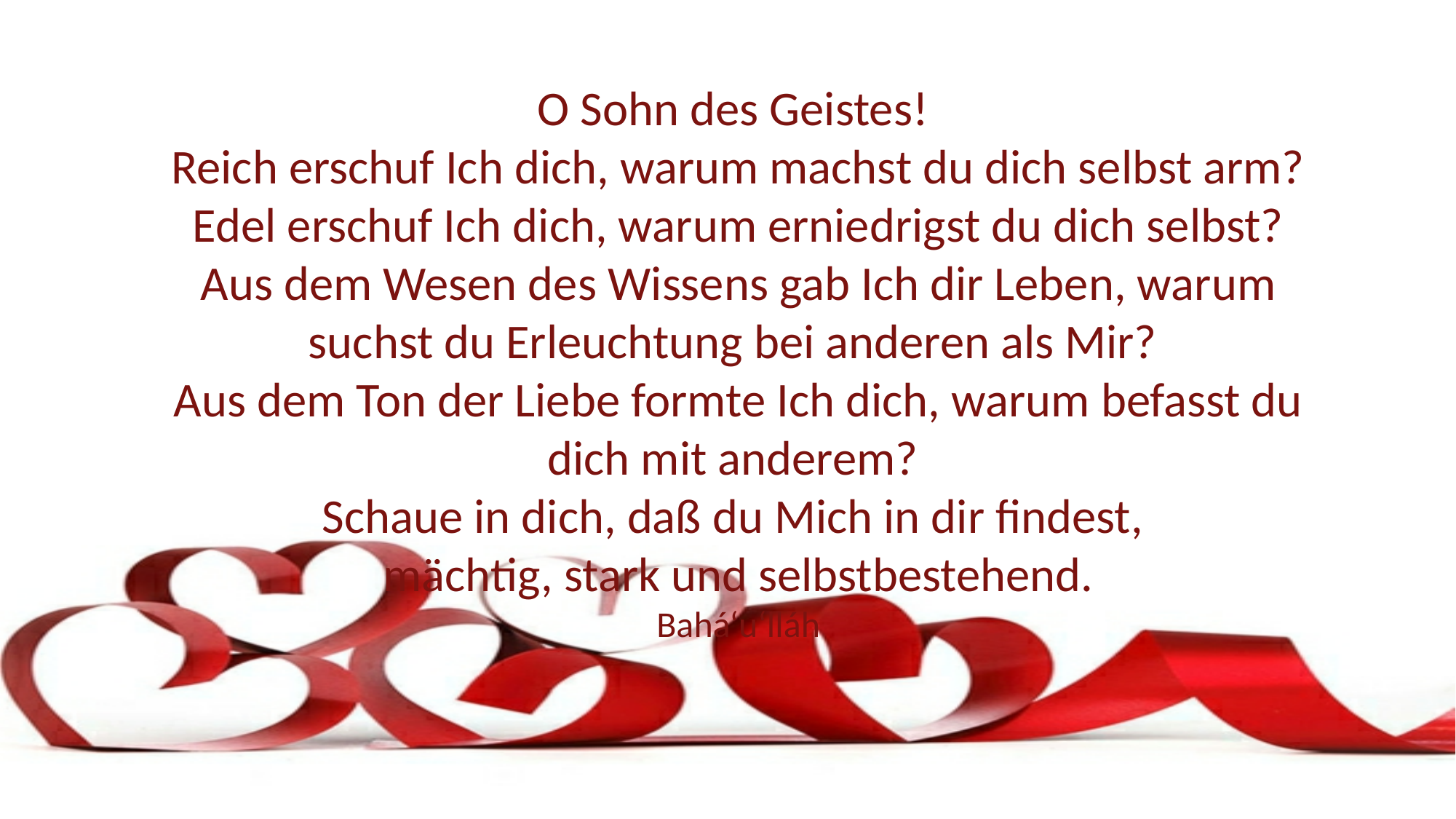

O Sohn des Geistes!
Reich erschuf Ich dich, warum machst du dich selbst arm? Edel erschuf Ich dich, warum erniedrigst du dich selbst?
Aus dem Wesen des Wissens gab Ich dir Leben, warum suchst du Erleuchtung bei anderen als Mir?
Aus dem Ton der Liebe formte Ich dich, warum befasst du dich mit anderem?
Schaue in dich, daß du Mich in dir findest,
mächtig, stark und selbstbestehend.
Bahá‘u‘lláh